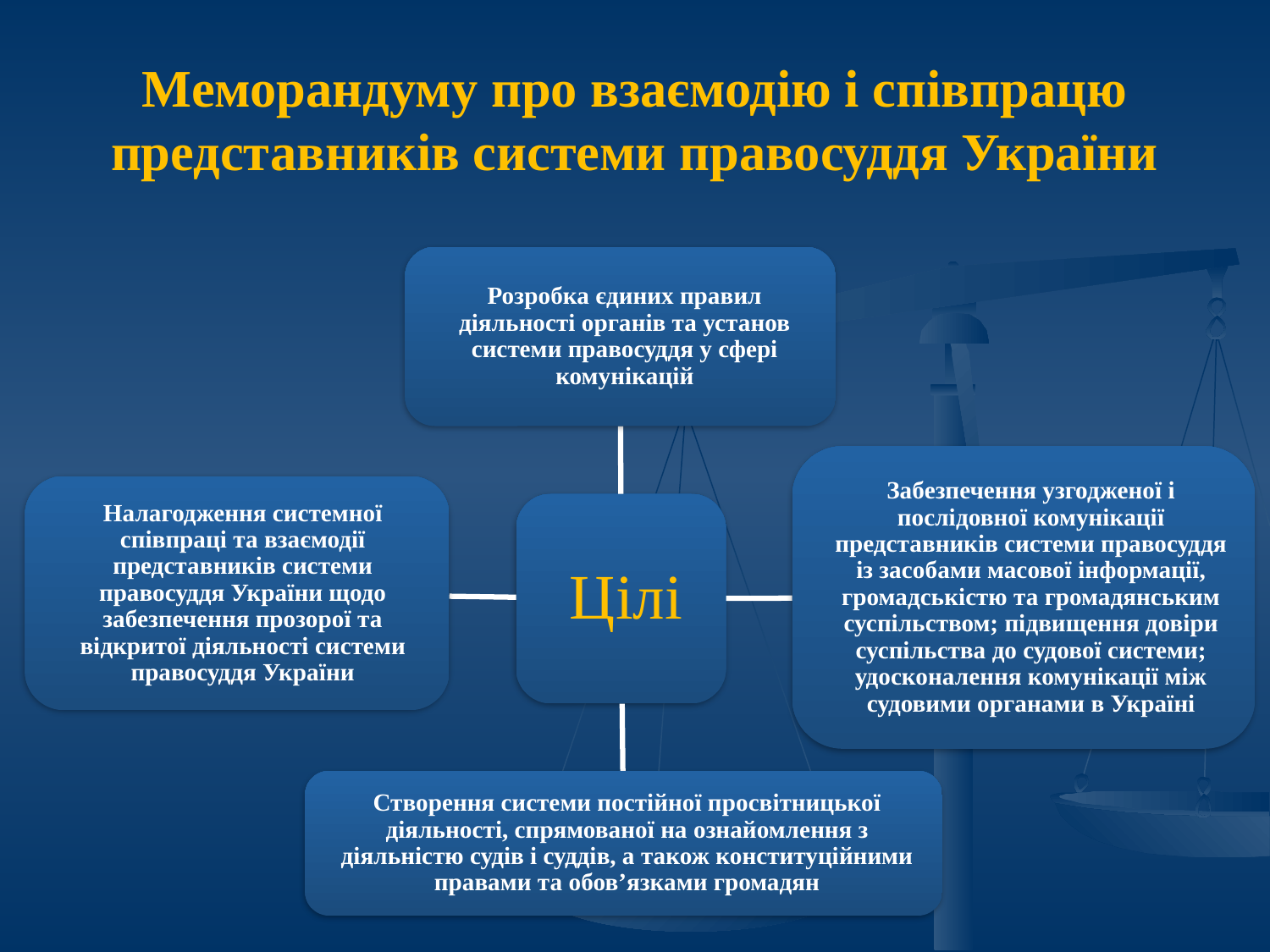

# Меморандуму про взаємодію і співпрацю представників системи правосуддя України
Цілі
Розробка єдиних правил діяльності органів та установ системи правосуддя у сфері комунікацій
Забезпечення узгодженої і послідовної комунікації представників системи правосуддя із засобами масової інформації, громадськістю та громадянським суспільством; підвищення довіри суспільства до судової системи; удосконалення комунікації між судовими органами в Україні
Створення системи постійної просвітницької діяльності, спрямованої на ознайомлення з діяльністю судів і суддів, а також конституційними правами та обов’язками громадян
Налагодження системної співпраці та взаємодії представників системи правосуддя України щодо забезпечення прозорої та відкритої діяльності системи правосуддя України